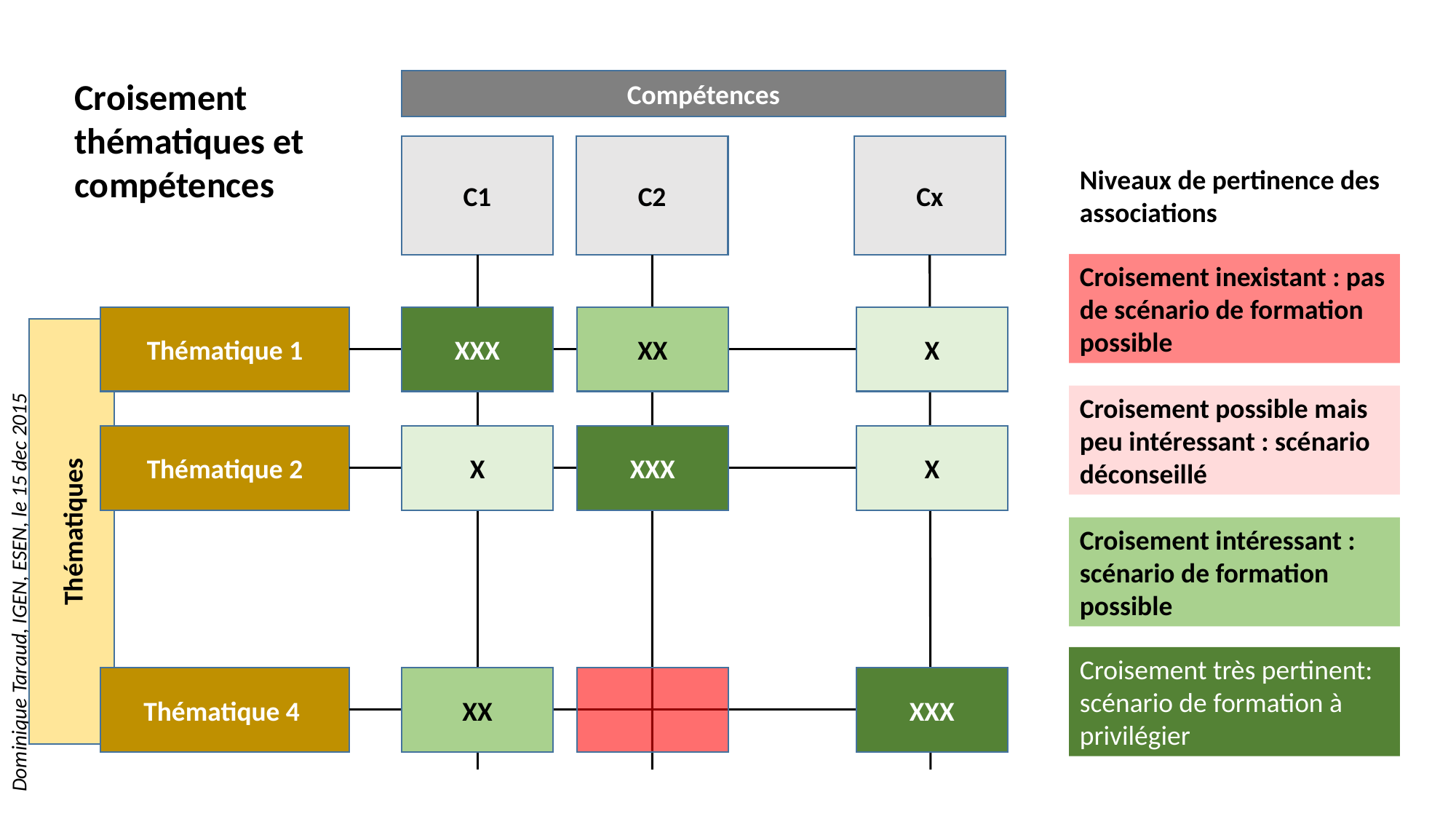

Croisement thématiques et compétences
Compétences
C1
C2
Cx
Niveaux de pertinence des associations
Croisement inexistant : pas de scénario de formation possible
Thématique 1
XXX
XX
X
Thématiques
Croisement possible mais peu intéressant : scénario déconseillé
Thématique 2
X
XXX
X
Croisement intéressant : scénario de formation possible
Croisement très pertinent: scénario de formation à privilégier
Thématique 4
XX

XXX